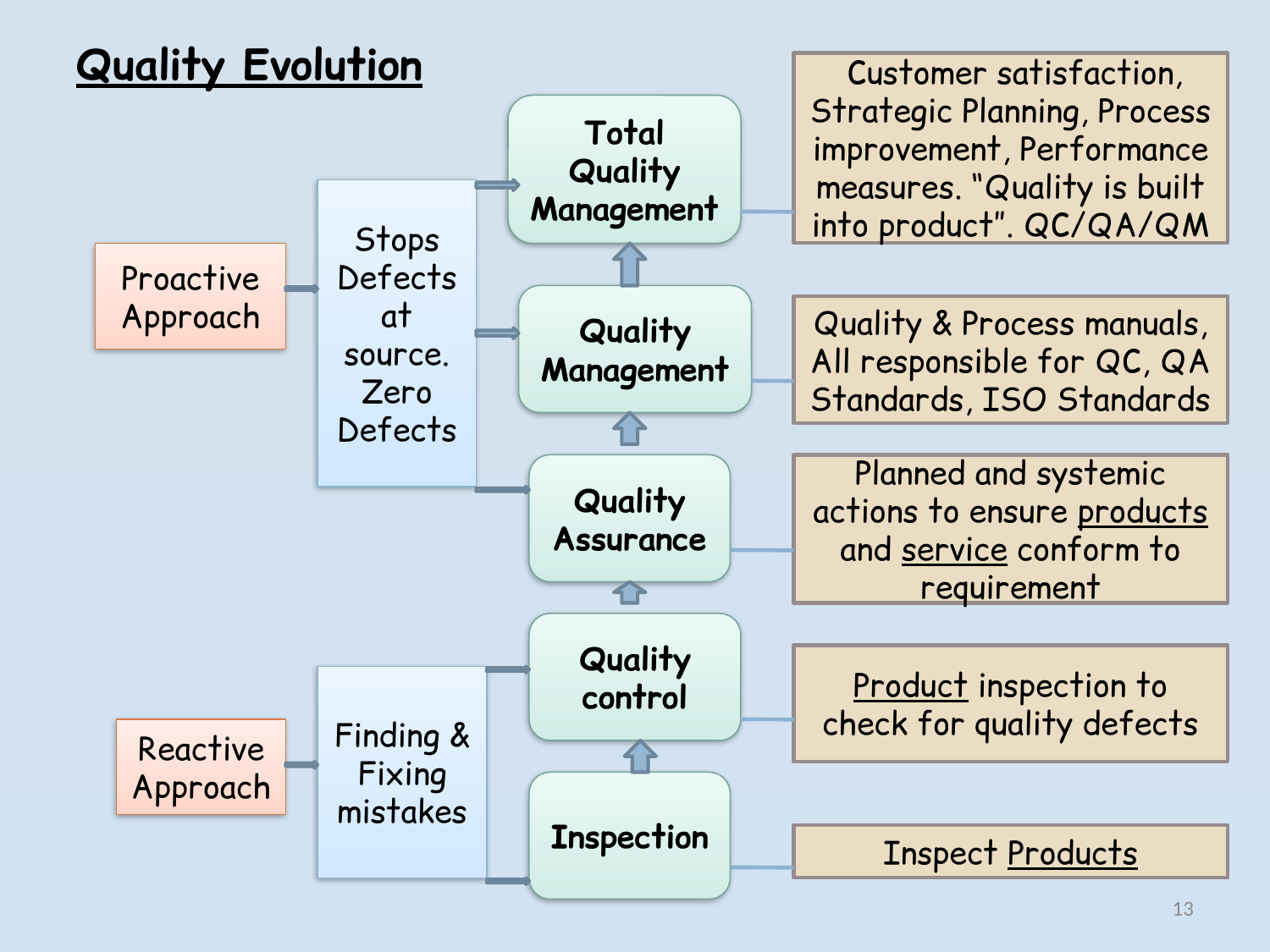

Quality Evolution
 Customer satisfaction, Strategic Planning, Process improvement, Performance measures. “Quality is built into product”. QC/QA/QM
Total Quality Management
Stops Defects at source.
Zero Defects

Proactive Approach

Quality Management
Quality & Process manuals, All responsible for QC, QA Standards, ISO Standards

Quality Assurance
Planned and systemic actions to ensure products and service conform to requirement

Quality control
Product inspection to check for quality defects
Finding & Fixing mistakes

Reactive Approach

Inspection
Inspect Products

13